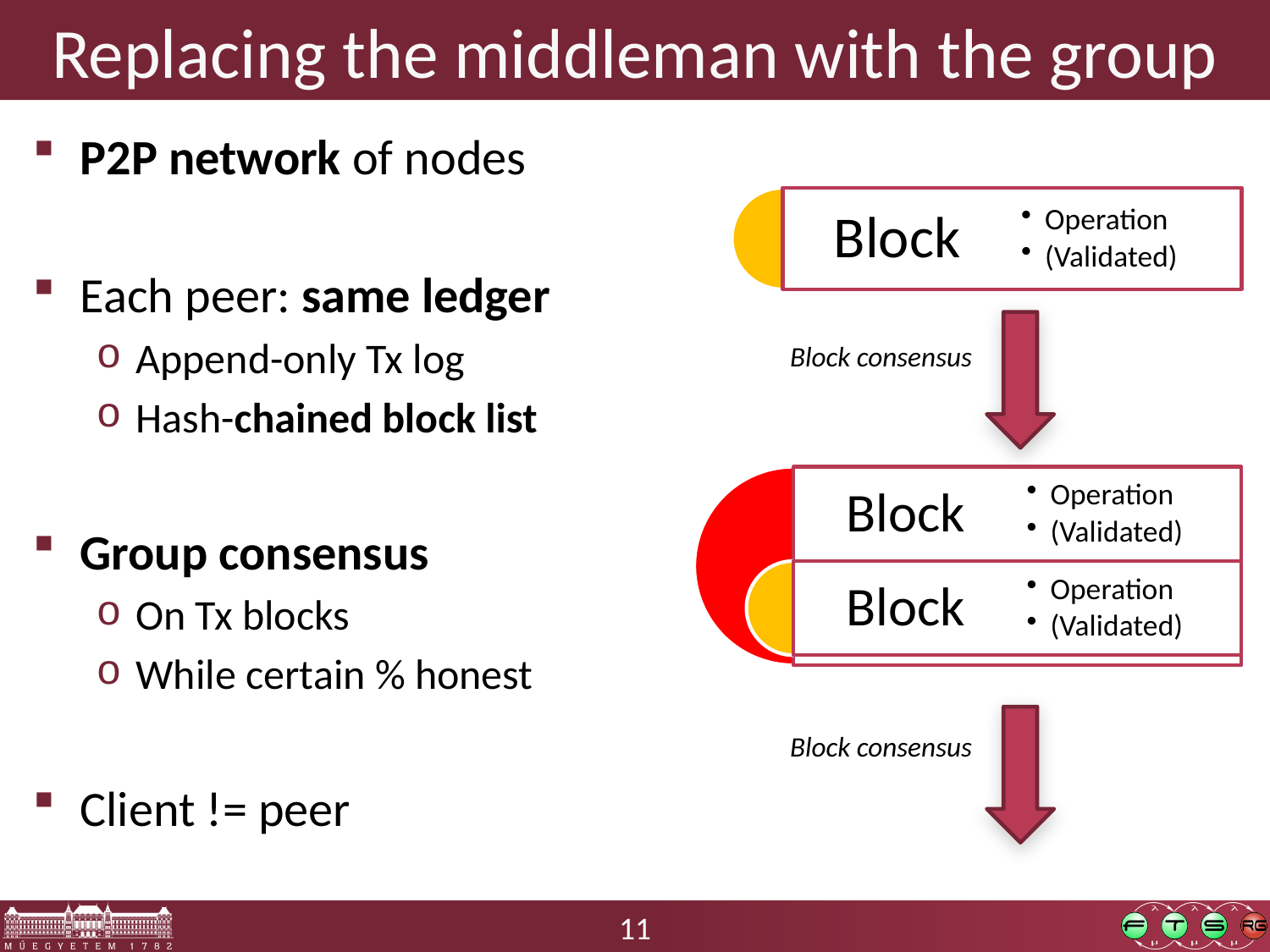

# Replacing the middleman with the group
P2P network of nodes

Each peer: same ledger
Append-only Tx log
Hash-chained block list

Group consensus
On Tx blocks
While certain % honest

Client != peer

Block
Operation
(Validated)

Block consensus
Block
Block
Operation
(Validated)
Operation
(Validated)

Block consensus